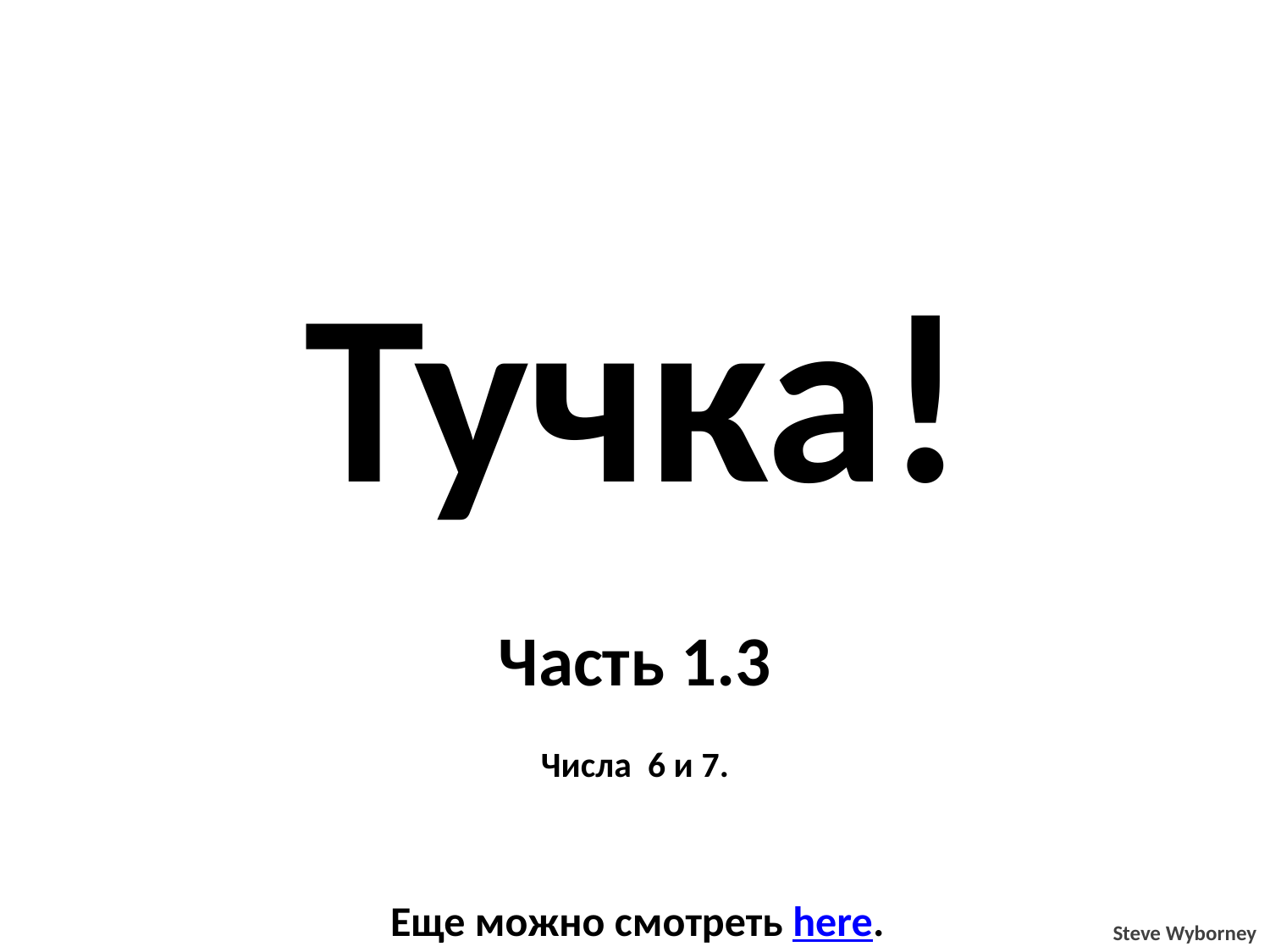

Тучка!

Часть 1.3

Числа  6 и 7.
 Еще можно смотреть here.
Steve Wyborney